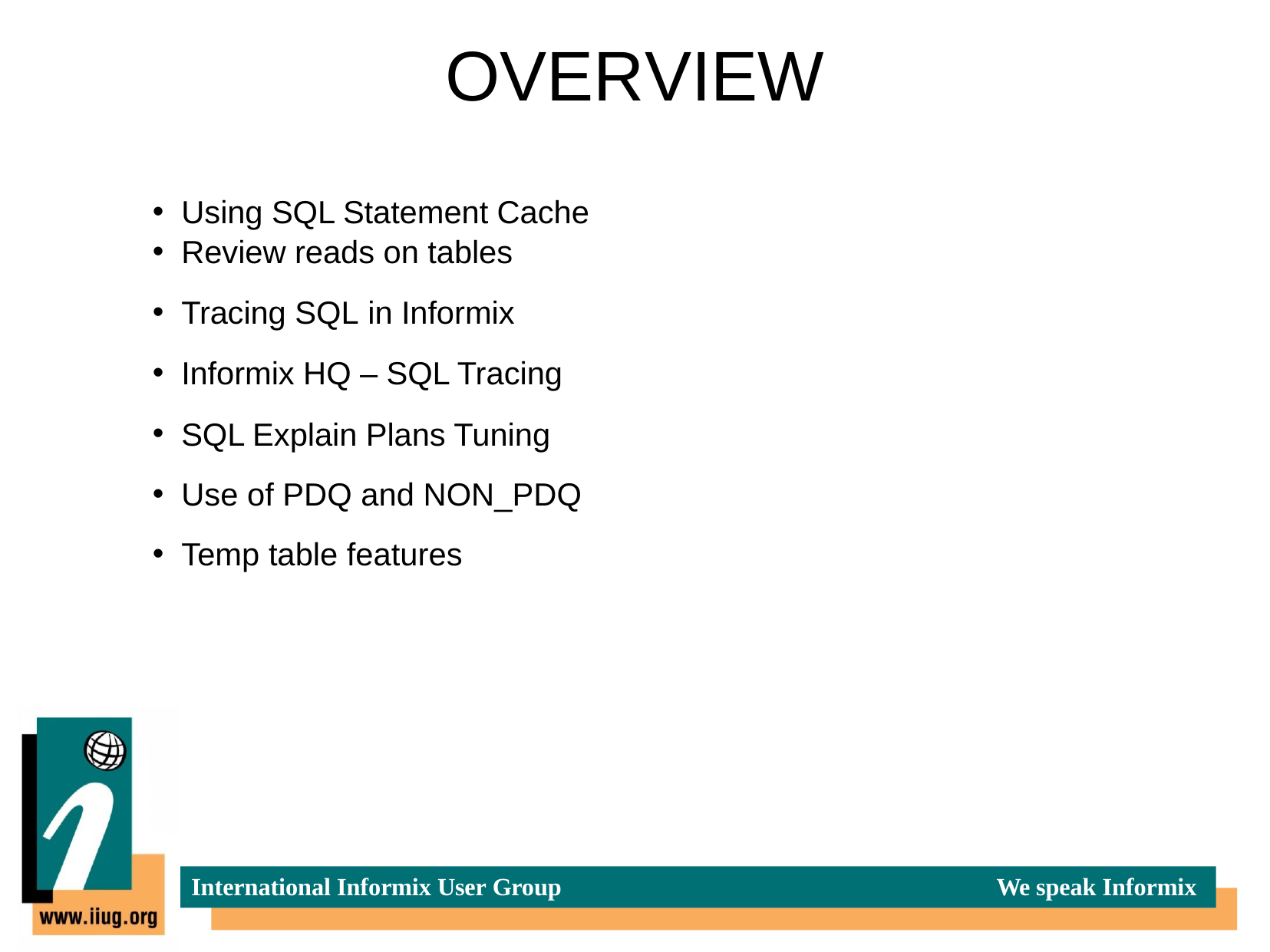

# OVERVIEW
Using SQL Statement Cache
Review reads on tables
Tracing SQL in Informix
Informix HQ – SQL Tracing
SQL Explain Plans Tuning
Use of PDQ and NON_PDQ
Temp table features
International Informix User Group
We speak Informix